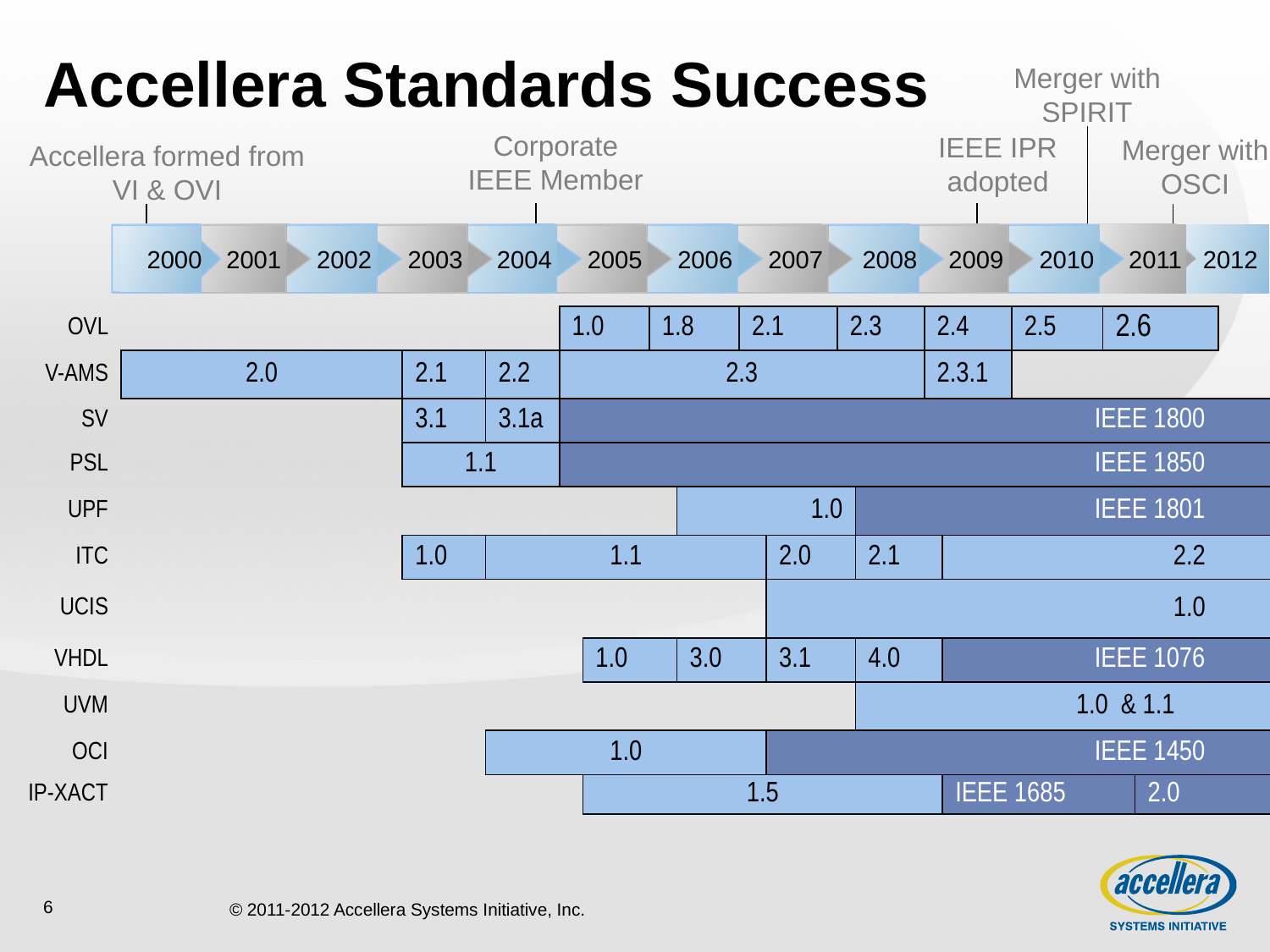

# Accellera Standards Success
Merger with
SPIRIT
Corporate IEEE Member
IEEE IPR adopted
Merger with OSCI
Accellera formed from VI & OVI

  2000

     2001

     2002

     2003

     2004

     2005

     2006

     2007

      2008

     2009

     2010

     2011

2012
| OVL |  |  |  |  |  | 1.0 |  | 1.8 |  | 2.1 |  | 2.3 |  | 2.4 |  | 2.5 | 2.6 |  |  |  |
| --- | --- | --- | --- | --- | --- | --- | --- | --- | --- | --- | --- | --- | --- | --- | --- | --- | --- | --- | --- | --- |
| V-AMS | 2.0 |  |  | 2.1 | 2.2 | 2.3 |  |  |  |  |  |  |  | 2.3.1 |  |  |  |  |  |  |
| SV |  |  |  | 3.1 | 3.1a | IEEE 1800 |  |  |  |  |  |  |  |  |  |  |  |  |  |  |
| PSL |  |  |  | 1.1 |  | IEEE 1850 |  |  |  |  |  |  |  |  |  |  |  |  |  |  |
| UPF |  |  |  |  |  |  |  |  | 1.0 |  |  |  | IEEE 1801 |  |  |  |  |  |  |  |
| ITC |  |  |  | 1.0 | 1.1 |  |  |  |  |  | 2.0 |  | 2.1 |  | 2.2 |  |  |  |  |  |
| UCIS |  |  |  |  |  |  |  |  |  |  | 1.0 |  |  |  |  |  |  |  |  |  |
| VHDL |  |  |  |  |  |  | 1.0 |  | 3.0 |  | 3.1 |  | 4.0 |  | IEEE 1076 |  |  |  |  |  |
| UVM |  |  |  |  |  |  |  |  |  |  |  |  | 1.0 & 1.1 |  |  |  |  |  |  |  |
| OCI |  |  |  |  | 1.0 |  |  |  |  |  | IEEE 1450 |  |  |  |  |  |  |  |  |  |
| IP-XACT |  |  |  |  |  |  | 1.5 |  |  |  |  |  |  |  | IEEE 1685 |  |  | 2.0 |  |  |
6